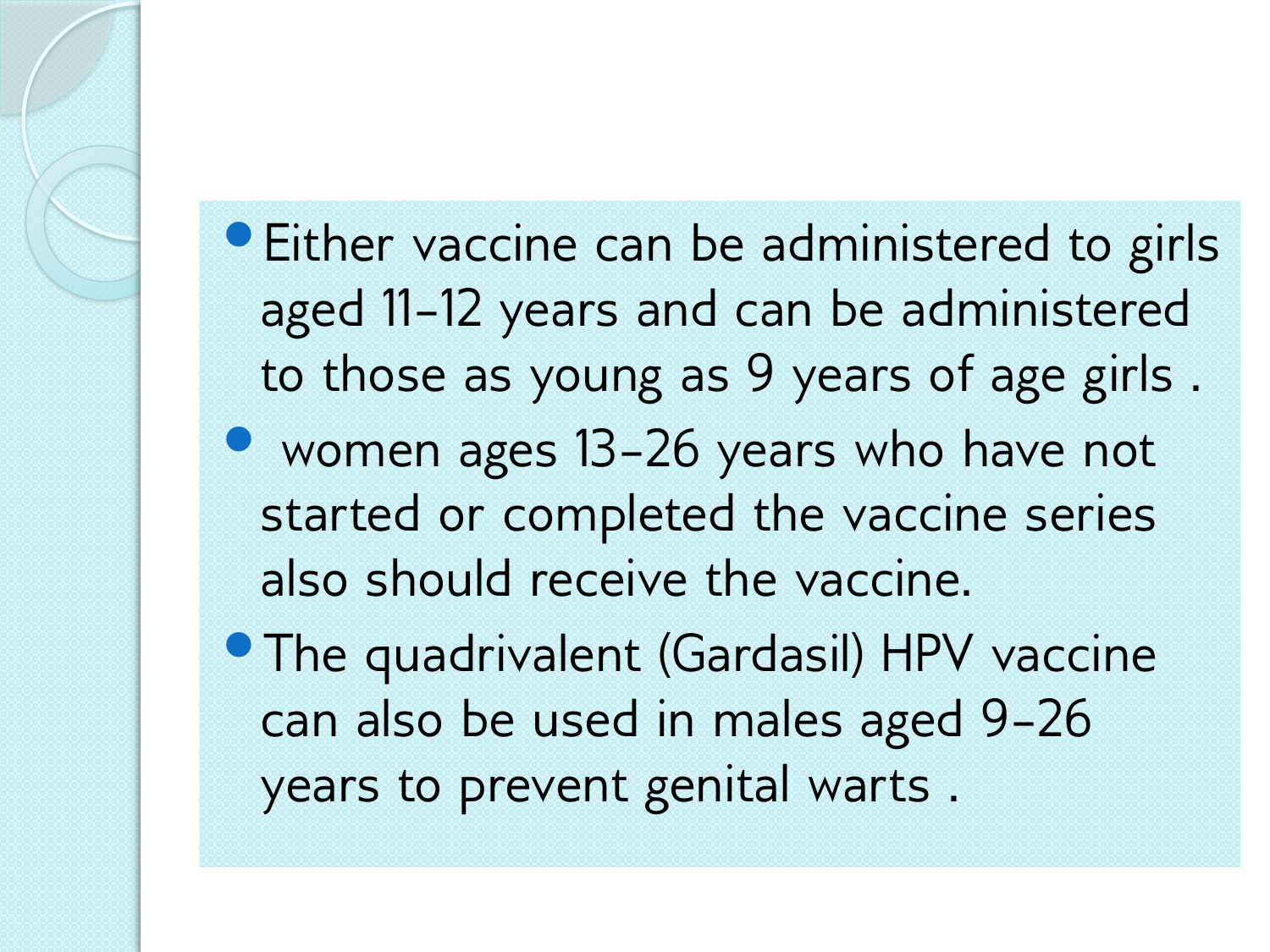

#
Either vaccine can be administered to girls aged 11–12 years and can be administered to those as young as 9 years of age girls .
 women ages 13–26 years who have not started or completed the vaccine series also should receive the vaccine.
The quadrivalent (Gardasil) HPV vaccine can also be used in males aged 9–26 years to prevent genital warts .